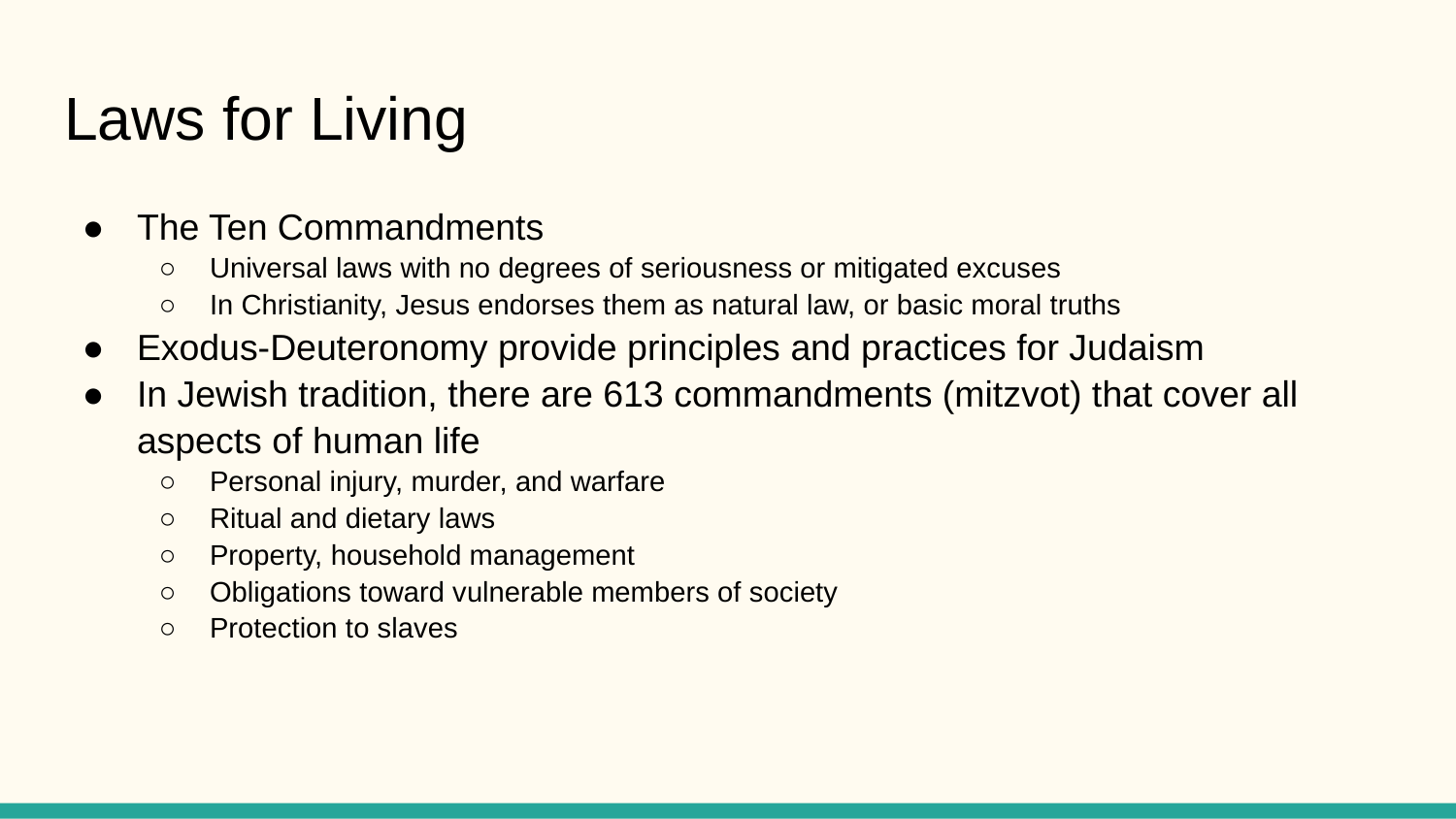

# Laws for Living
The Ten Commandments
Universal laws with no degrees of seriousness or mitigated excuses
In Christianity, Jesus endorses them as natural law, or basic moral truths
Exodus-Deuteronomy provide principles and practices for Judaism
In Jewish tradition, there are 613 commandments (mitzvot) that cover all aspects of human life
Personal injury, murder, and warfare
Ritual and dietary laws
Property, household management
Obligations toward vulnerable members of society
Protection to slaves